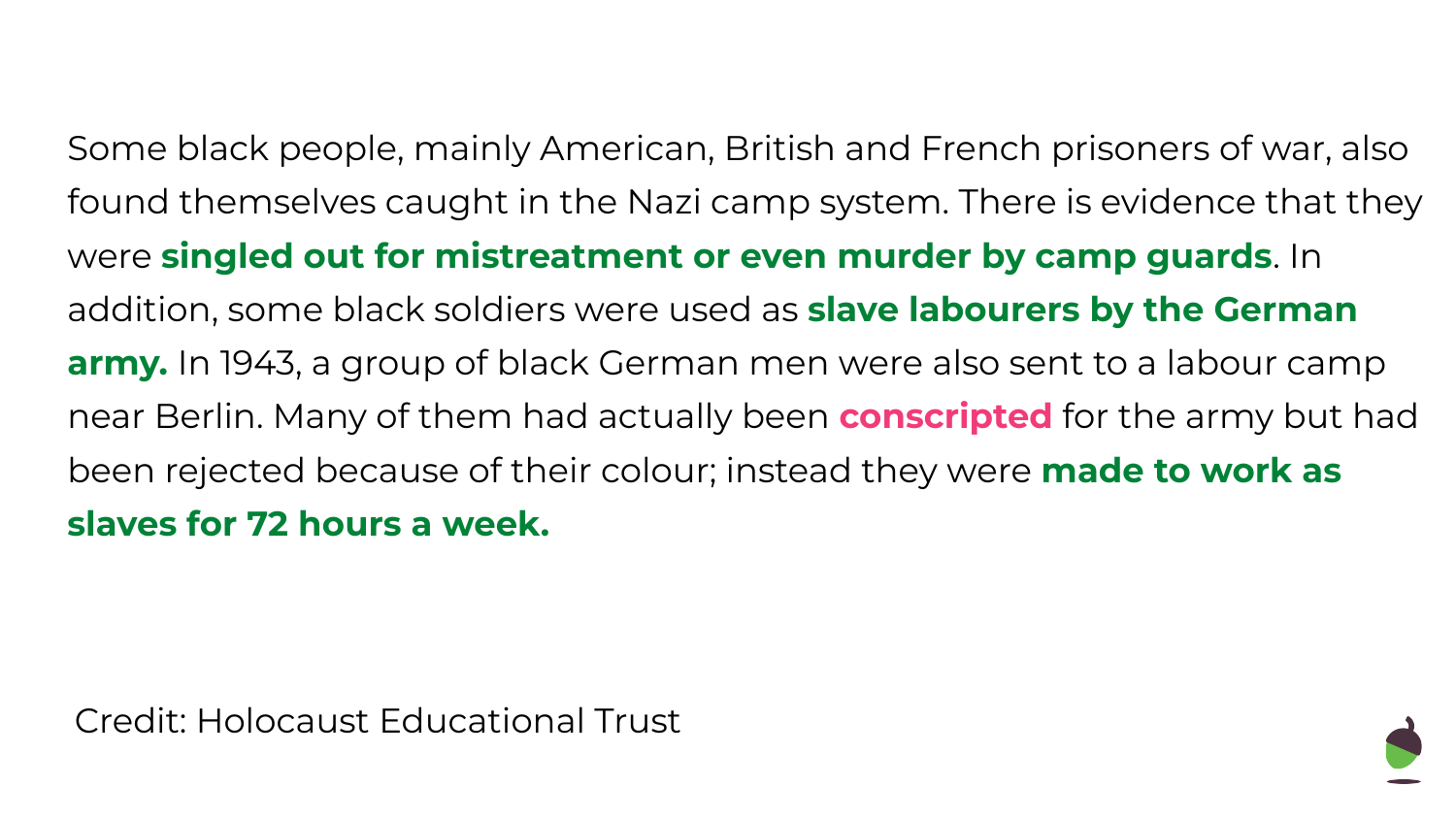

Some black people, mainly American, British and French prisoners of war, also found themselves caught in the Nazi camp system. There is evidence that they were singled out for mistreatment or even murder by camp guards. In addition, some black soldiers were used as slave labourers by the German army. In 1943, a group of black German men were also sent to a labour camp near Berlin. Many of them had actually been conscripted for the army but had been rejected because of their colour; instead they were made to work as slaves for 72 hours a week.
Credit: Holocaust Educational Trust